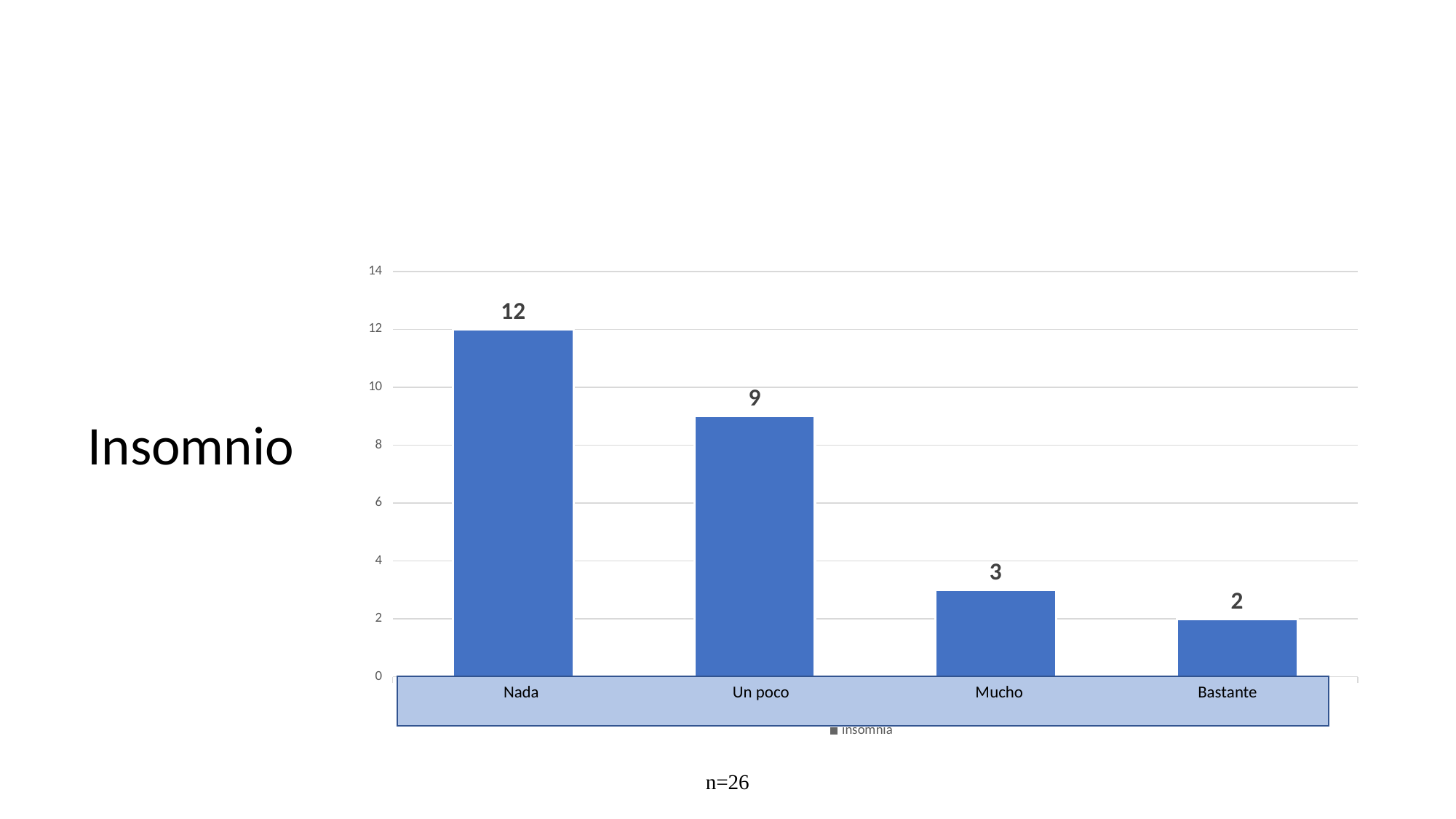

# Insomnio

### Chart:

| Category | insomnia  |
|---|---|
| NOTHING | 12.0 |
| BIT | 9.0 |
| MUCH | 3.0 |
| QUIET  | 2.0 |
                         Nada                                                   Un poco                                                 Mucho                                              Bastante
n=26